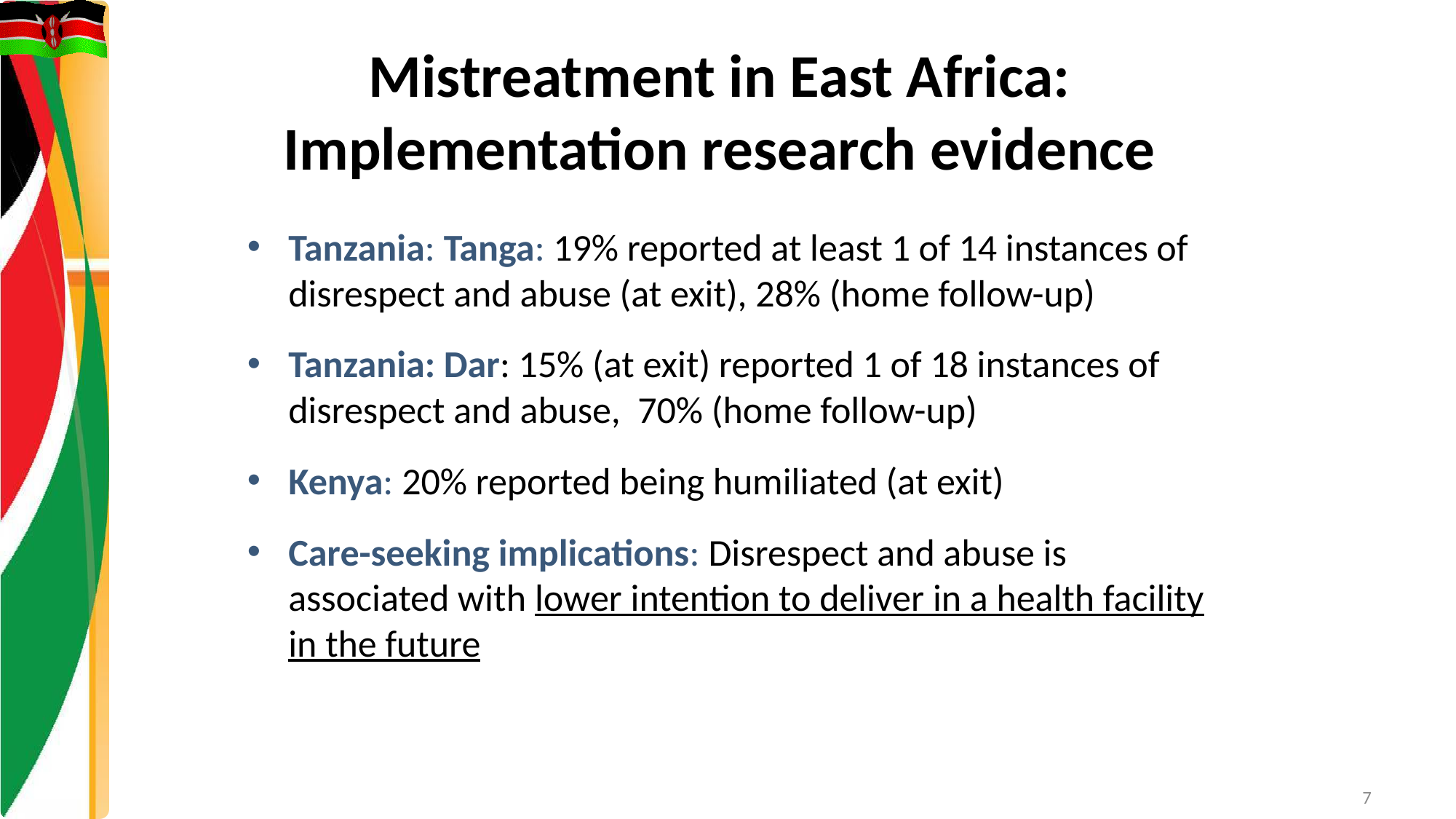

# Mistreatment in East Africa: Implementation research evidence
Regional Commitment
Regional Commitment
Regional Commitment
Tanzania: Tanga: 19% reported at least 1 of 14 instances of disrespect and abuse (at exit), 28% (home follow-up)
Tanzania: Dar: 15% (at exit) reported 1 of 18 instances of disrespect and abuse,  70% (home follow-up)
Kenya: 20% reported being humiliated (at exit)
Care-seeking implications: Disrespect and abuse is associated with lower intention to deliver in a health facility in the future
7